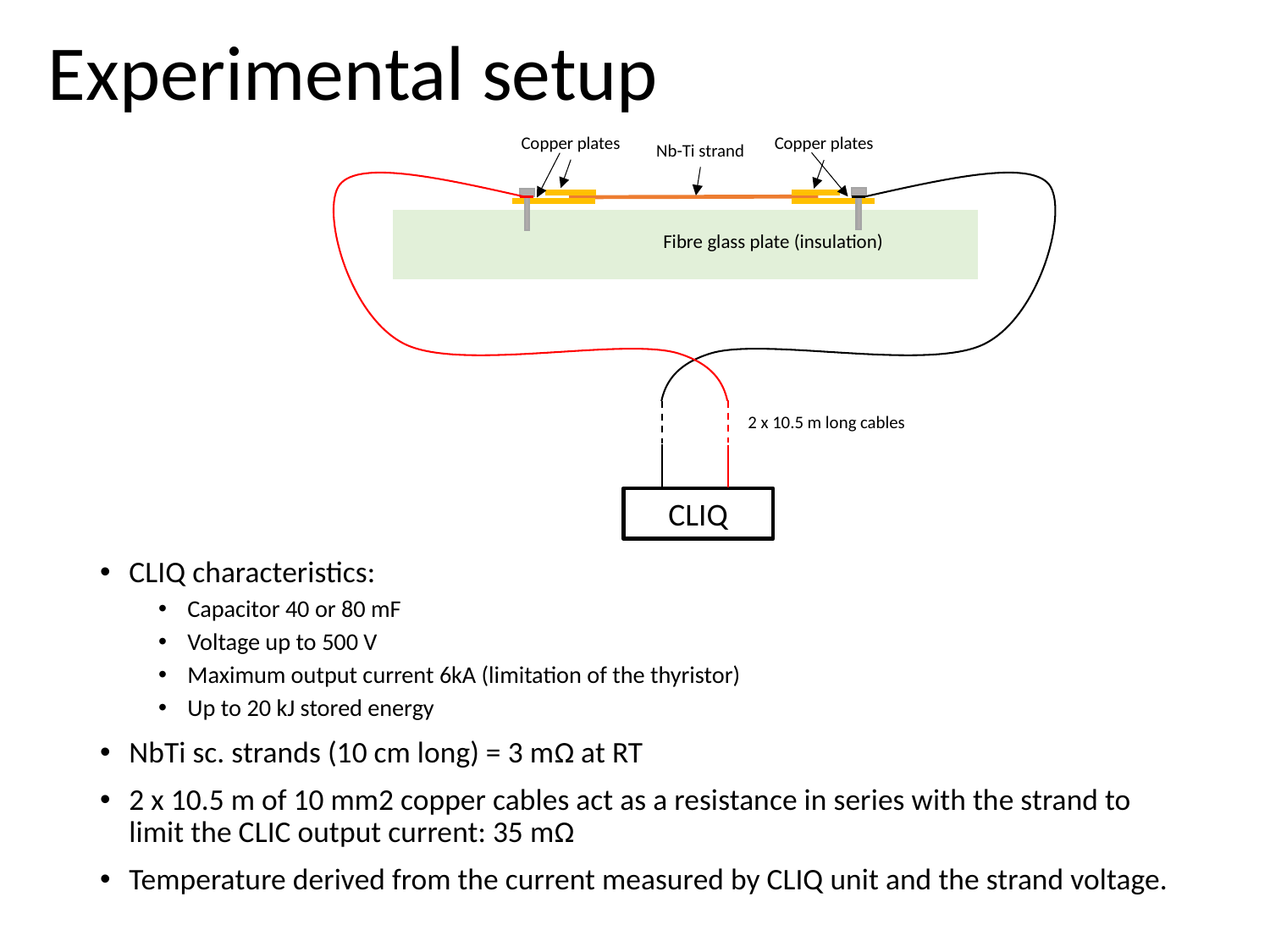

# Experimental setup
Copper plates
Copper plates
Nb-Ti strand

2 x 10.5 m long cables
+
-
Fibre glass plate (insulation)

CLIQ
CLIQ characteristics:
Capacitor 40 or 80 mF
Voltage up to 500 V
Maximum output current 6kA (limitation of the thyristor)
Up to 20 kJ stored energy
NbTi sc. strands (10 cm long) = 3 mΩ at RT
2 x 10.5 m of 10 mm2 copper cables act as a resistance in series with the strand to limit the CLIC output current: 35 mΩ
Temperature derived from the current measured by CLIQ unit and the strand voltage.